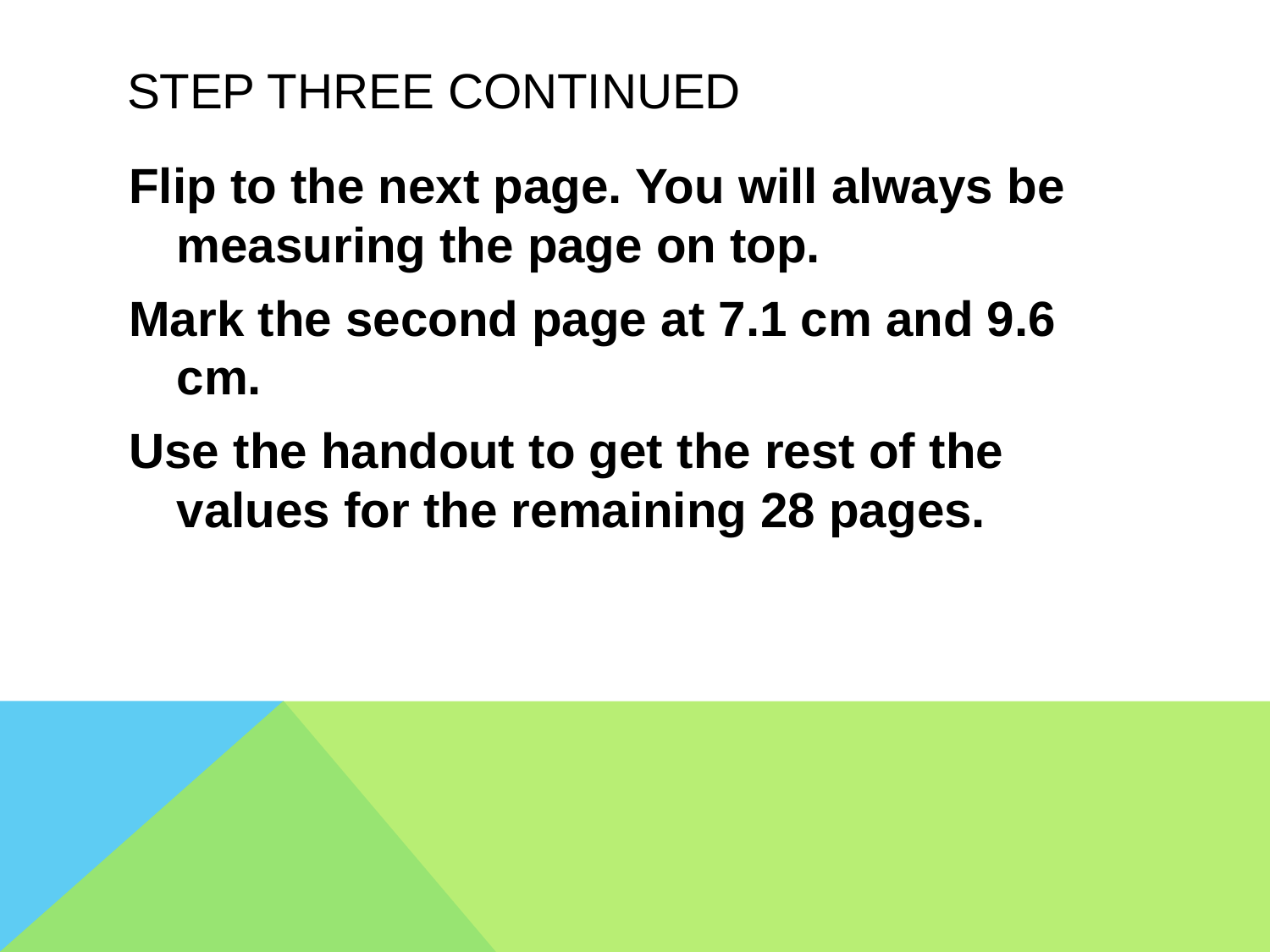

# Step three continued
Flip to the next page. You will always be measuring the page on top.
Mark the second page at 7.1 cm and 9.6 cm.
Use the handout to get the rest of the values for the remaining 28 pages.